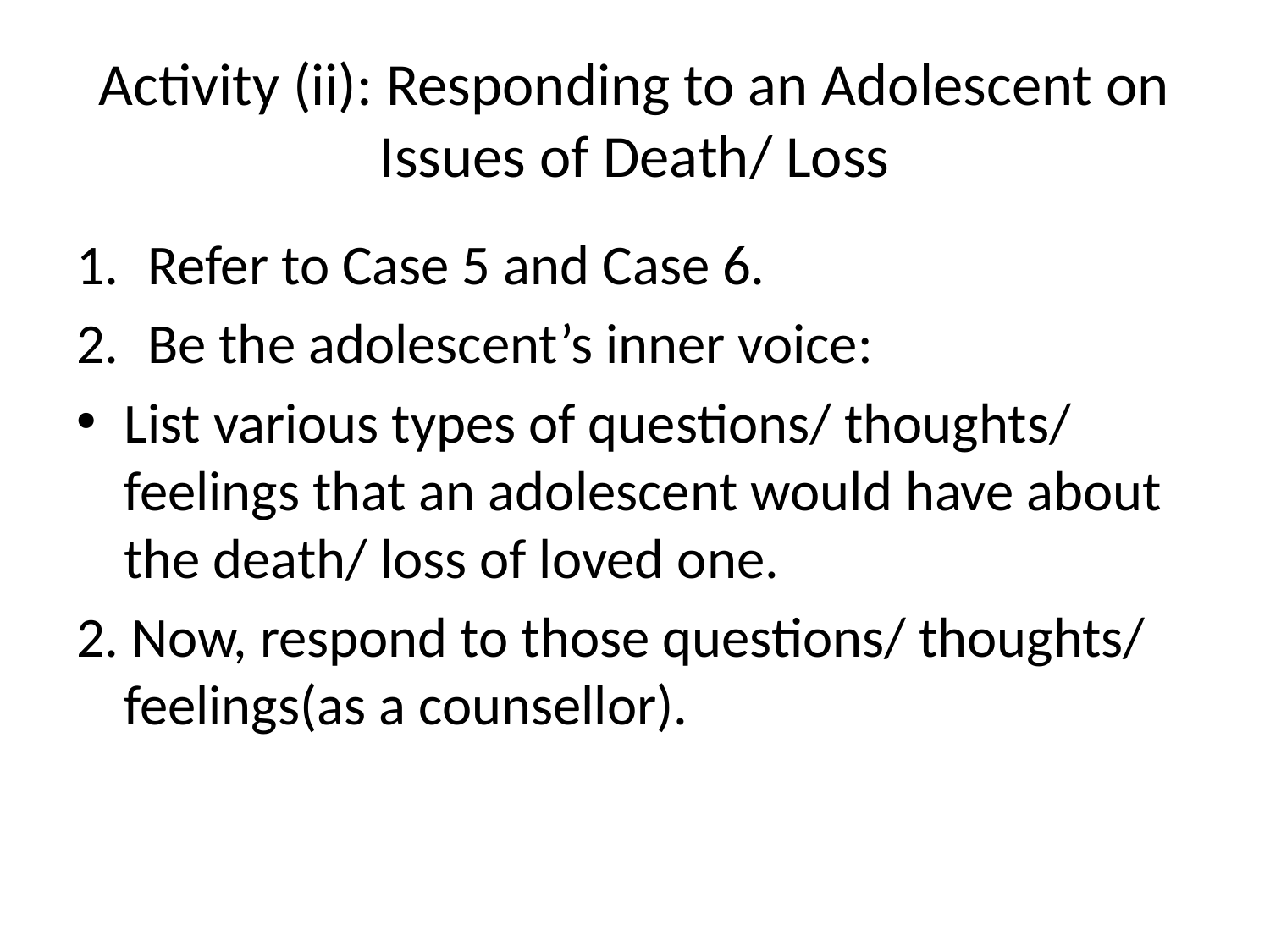

# Activity (ii): Responding to an Adolescent on Issues of Death/ Loss
Refer to Case 5 and Case 6.
Be the adolescent’s inner voice:
List various types of questions/ thoughts/ feelings that an adolescent would have about the death/ loss of loved one.
2. Now, respond to those questions/ thoughts/ feelings(as a counsellor).